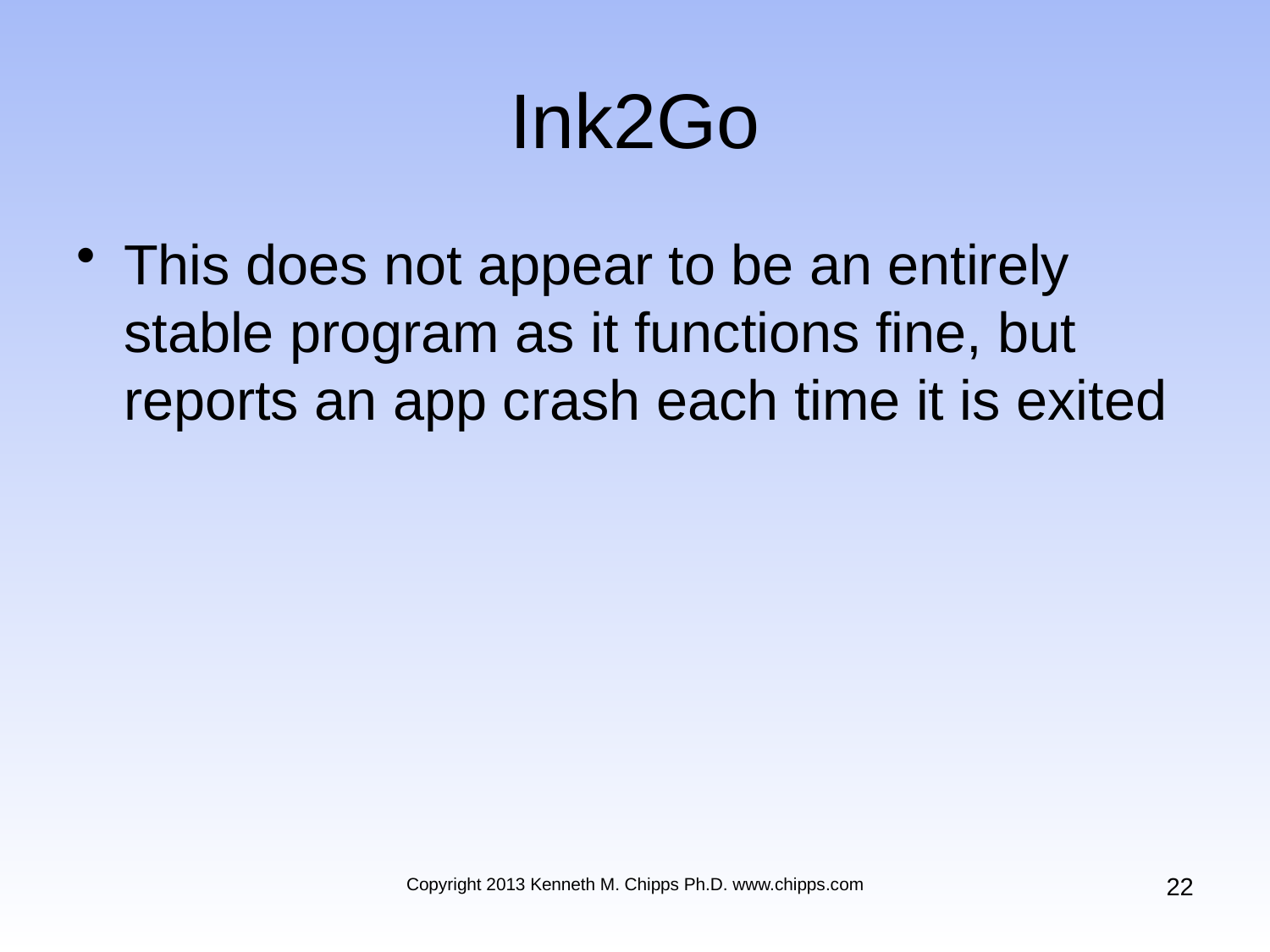

# Ink2Go
This does not appear to be an entirely stable program as it functions fine, but reports an app crash each time it is exited
22
Copyright 2013 Kenneth M. Chipps Ph.D. www.chipps.com